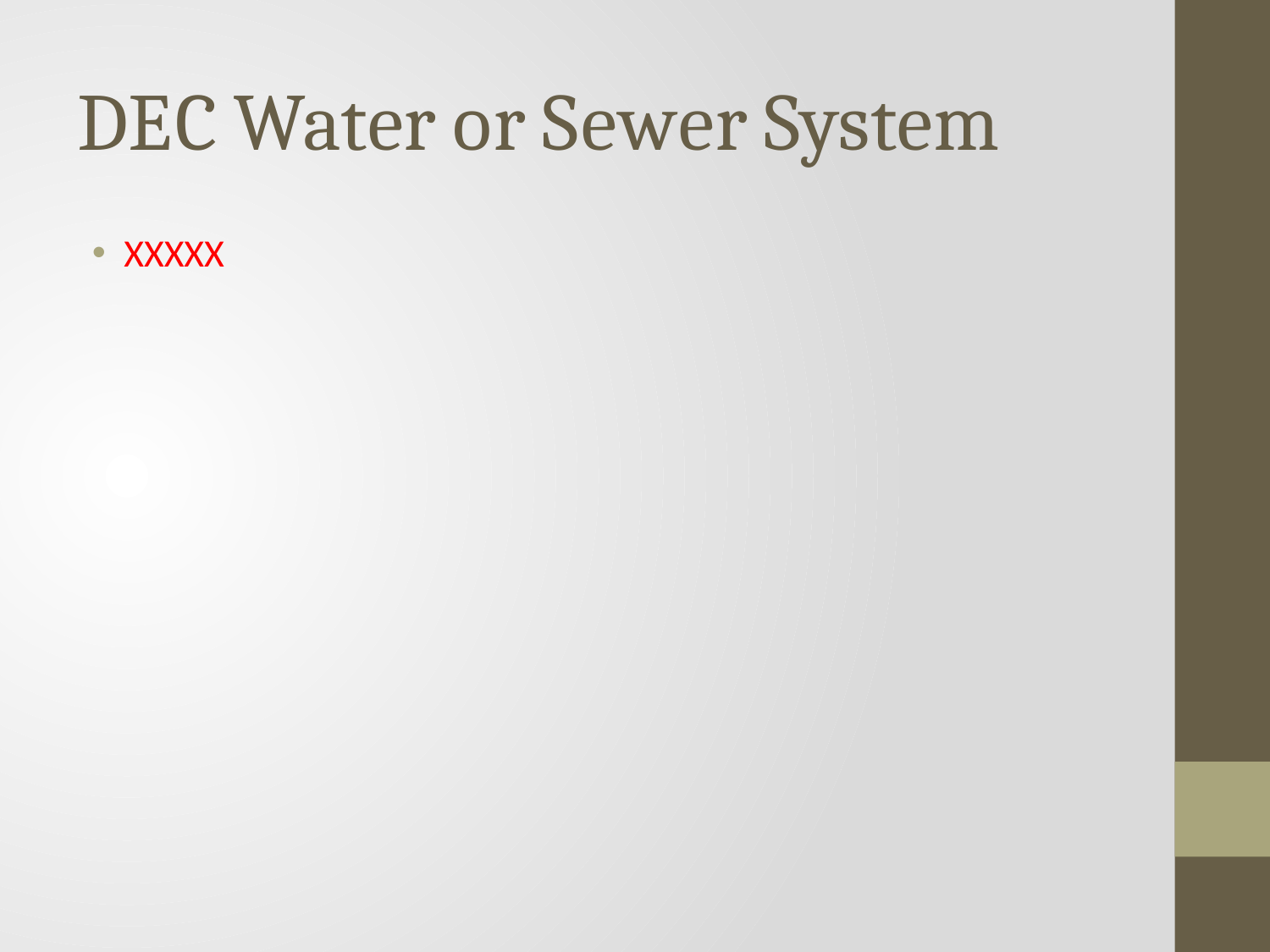

# DEC Water or Sewer System
XXXXX